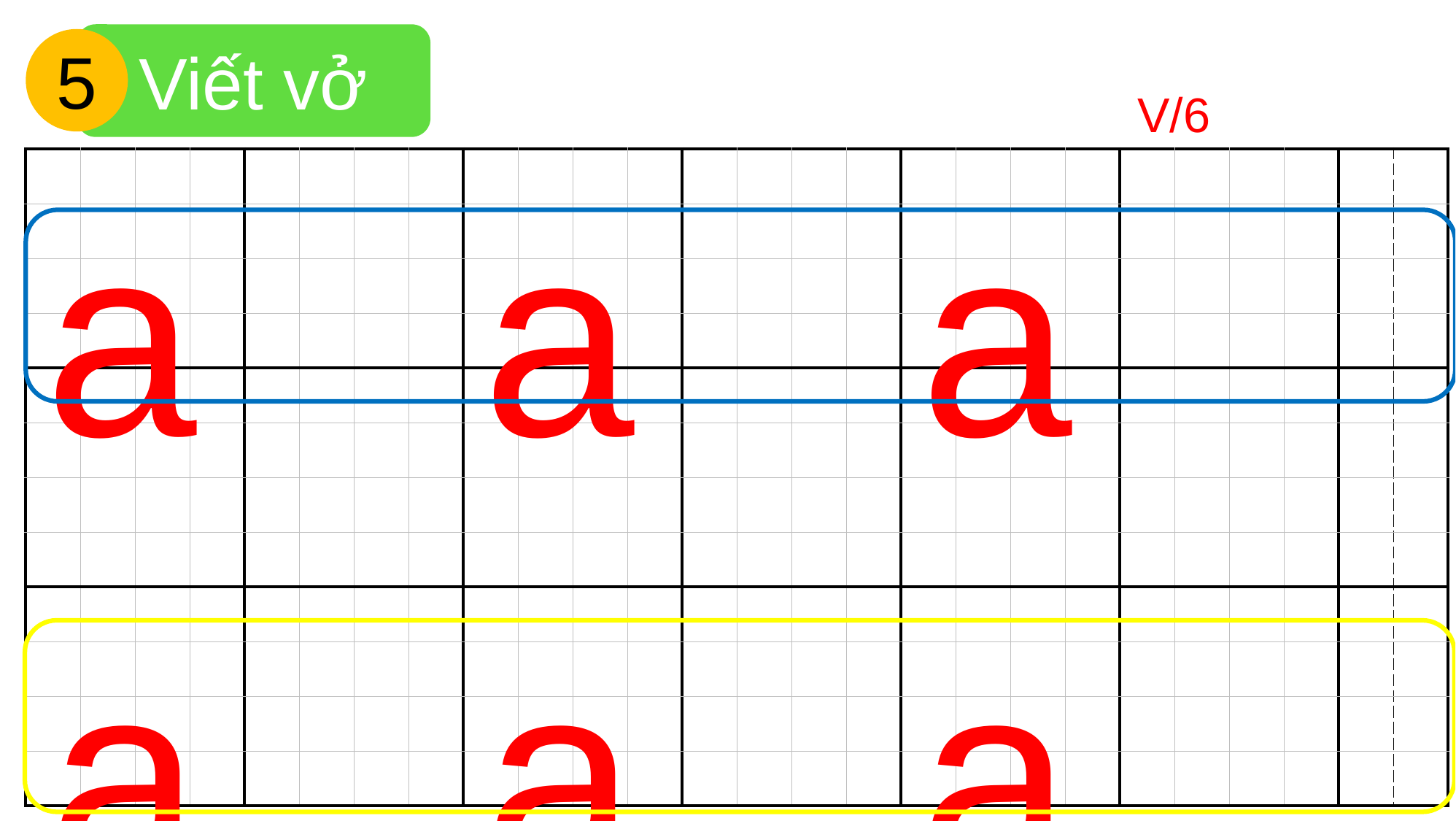

Viết vở
5
V/6
|  |  |  |  |  |  |  |  |  |  |  |  |  |  |  |  |  |  |  |  |  |  |  |  |  |  |
| --- | --- | --- | --- | --- | --- | --- | --- | --- | --- | --- | --- | --- | --- | --- | --- | --- | --- | --- | --- | --- | --- | --- | --- | --- | --- |
|  |  |  |  |  |  |  |  |  |  |  |  |  |  |  |  |  |  |  |  |  |  |  |  |  |  |
|  |  |  |  |  |  |  |  |  |  |  |  |  |  |  |  |  |  |  |  |  |  |  |  |  |  |
|  |  |  |  |  |  |  |  |  |  |  |  |  |  |  |  |  |  |  |  |  |  |  |  |  |  |
|  |  |  |  |  |  |  |  |  |  |  |  |  |  |  |  |  |  |  |  |  |  |  |  |  |  |
|  |  |  |  |  |  |  |  |  |  |  |  |  |  |  |  |  |  |  |  |  |  |  |  |  |  |
|  |  |  |  |  |  |  |  |  |  |  |  |  |  |  |  |  |  |  |  |  |  |  |  |  |  |
|  |  |  |  |  |  |  |  |  |  |  |  |  |  |  |  |  |  |  |  |  |  |  |  |  |  |
|  |  |  |  |  |  |  |  |  |  |  |  |  |  |  |  |  |  |  |  |  |  |  |  |  |  |
|  |  |  |  |  |  |  |  |  |  |  |  |  |  |  |  |  |  |  |  |  |  |  |  |  |  |
|  |  |  |  |  |  |  |  |  |  |  |  |  |  |  |  |  |  |  |  |  |  |  |  |  |  |
|  |  |  |  |  |  |  |  |  |  |  |  |  |  |  |  |  |  |  |  |  |  |  |  |  |  |
a
a
a

a
a
a